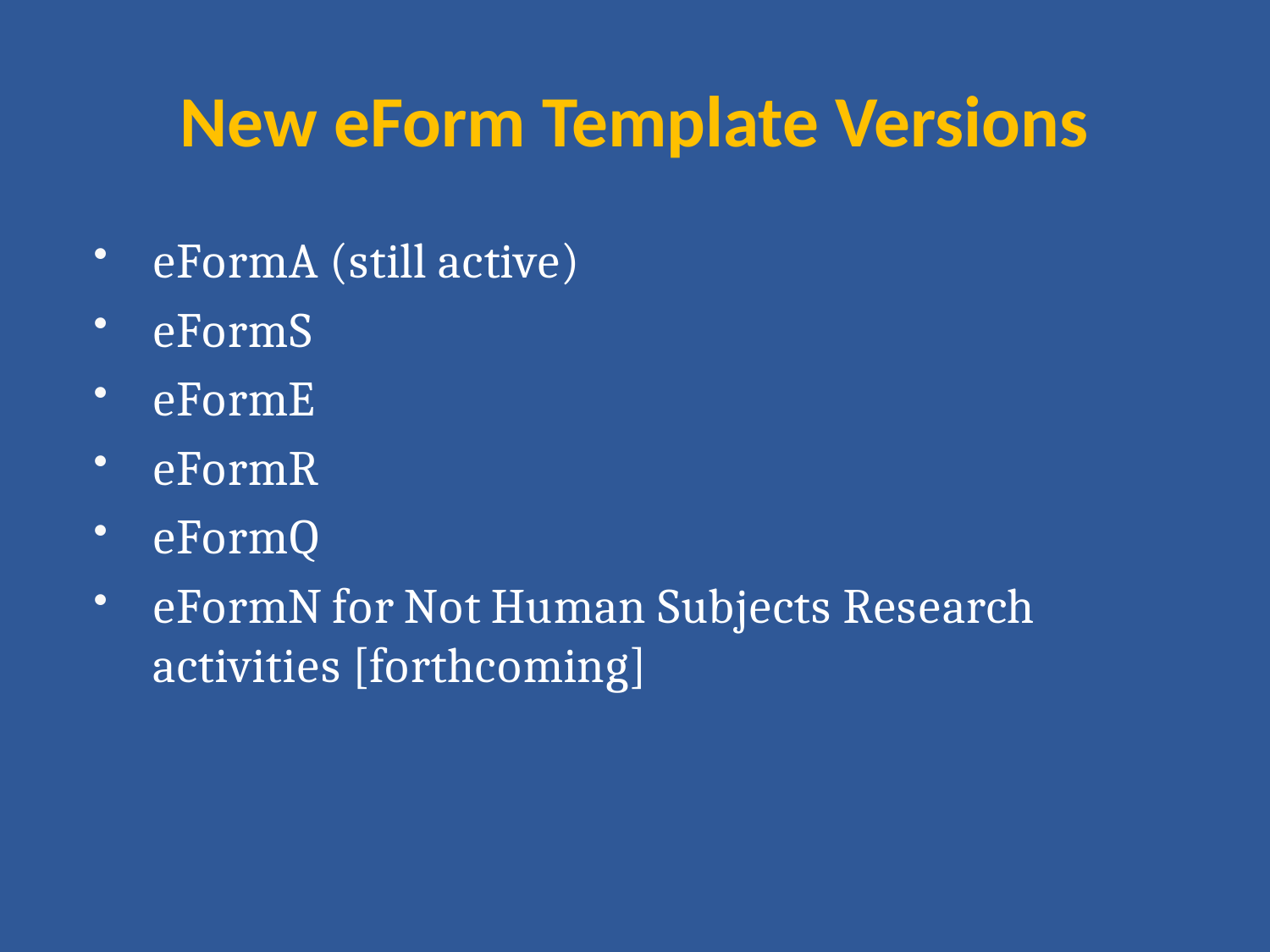

# New eForm Template Versions
eFormA (still active)
eFormS
eFormE
eFormR
eFormQ
eFormN for Not Human Subjects Research activities [forthcoming]